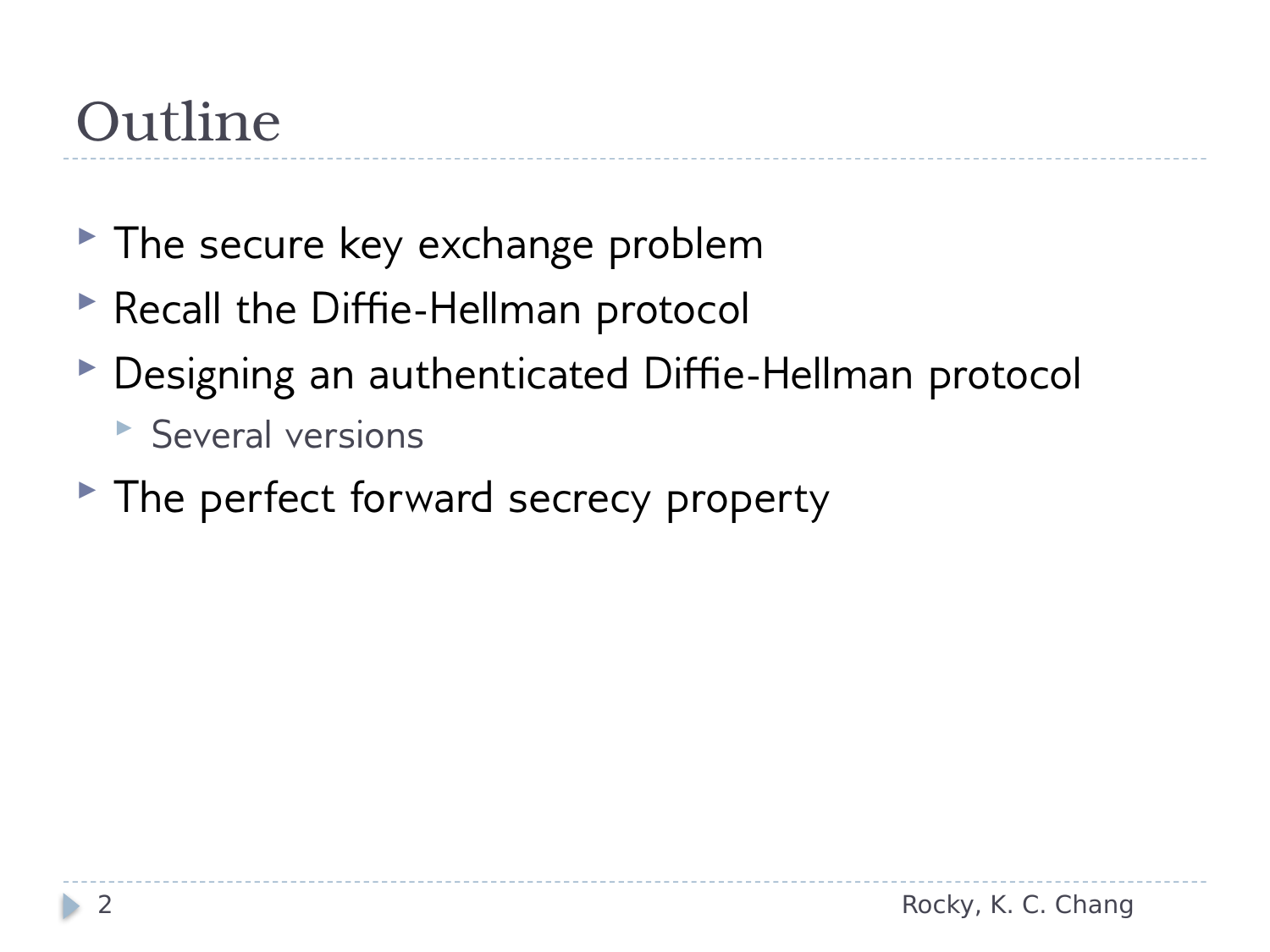

# Outline
The secure key exchange problem
Recall the Diffie-Hellman protocol
Designing an authenticated Diffie-Hellman protocol
Several versions
The perfect forward secrecy property

2
Rocky, K. C. Chang